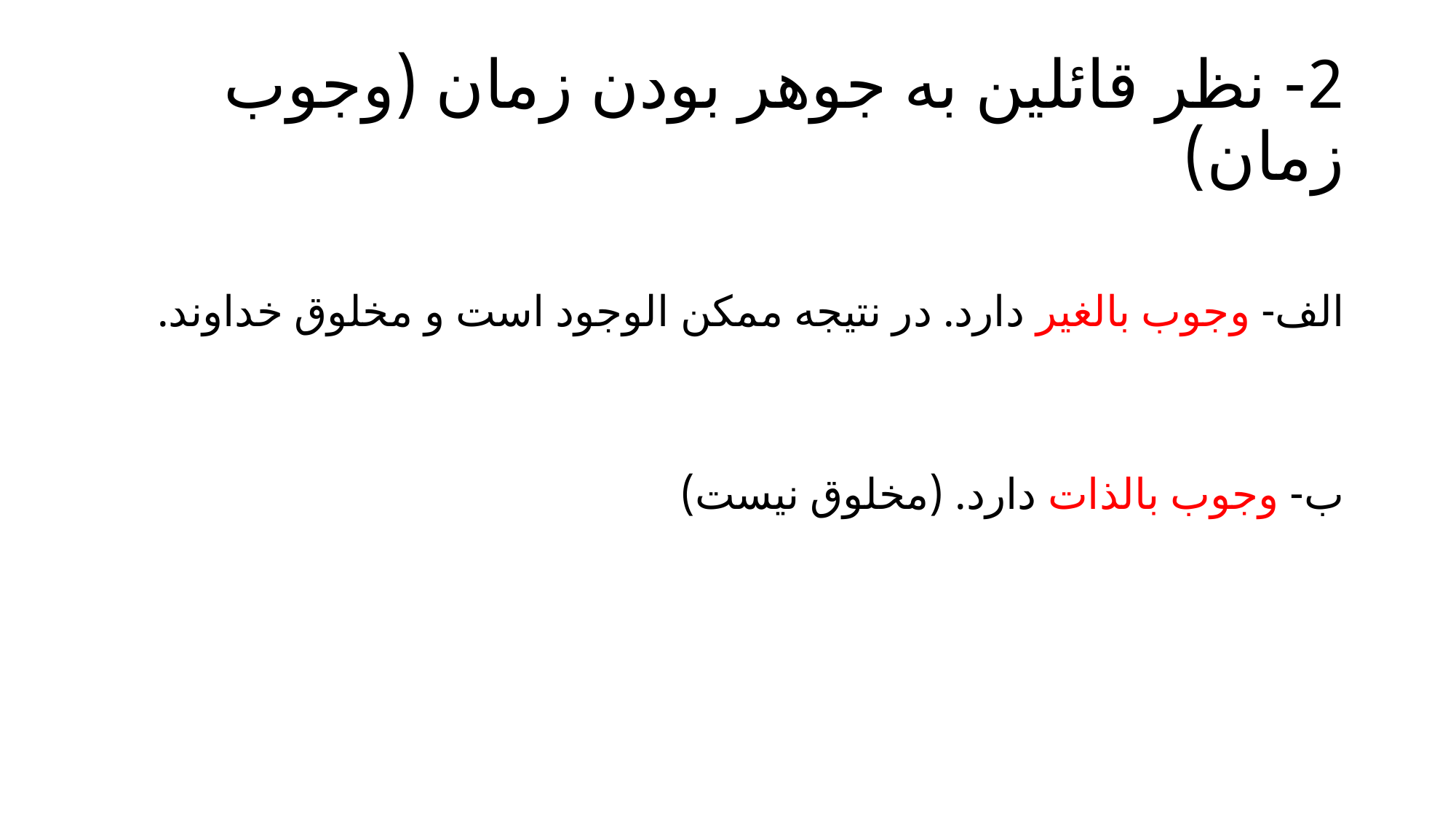

# 2- نظر قائلین به جوهر بودن زمان (وجوب زمان)

الف- وجوب بالغیر دارد. در نتیجه ممکن الوجود است و مخلوق خداوند.

ب- وجوب بالذات دارد. (مخلوق نیست)